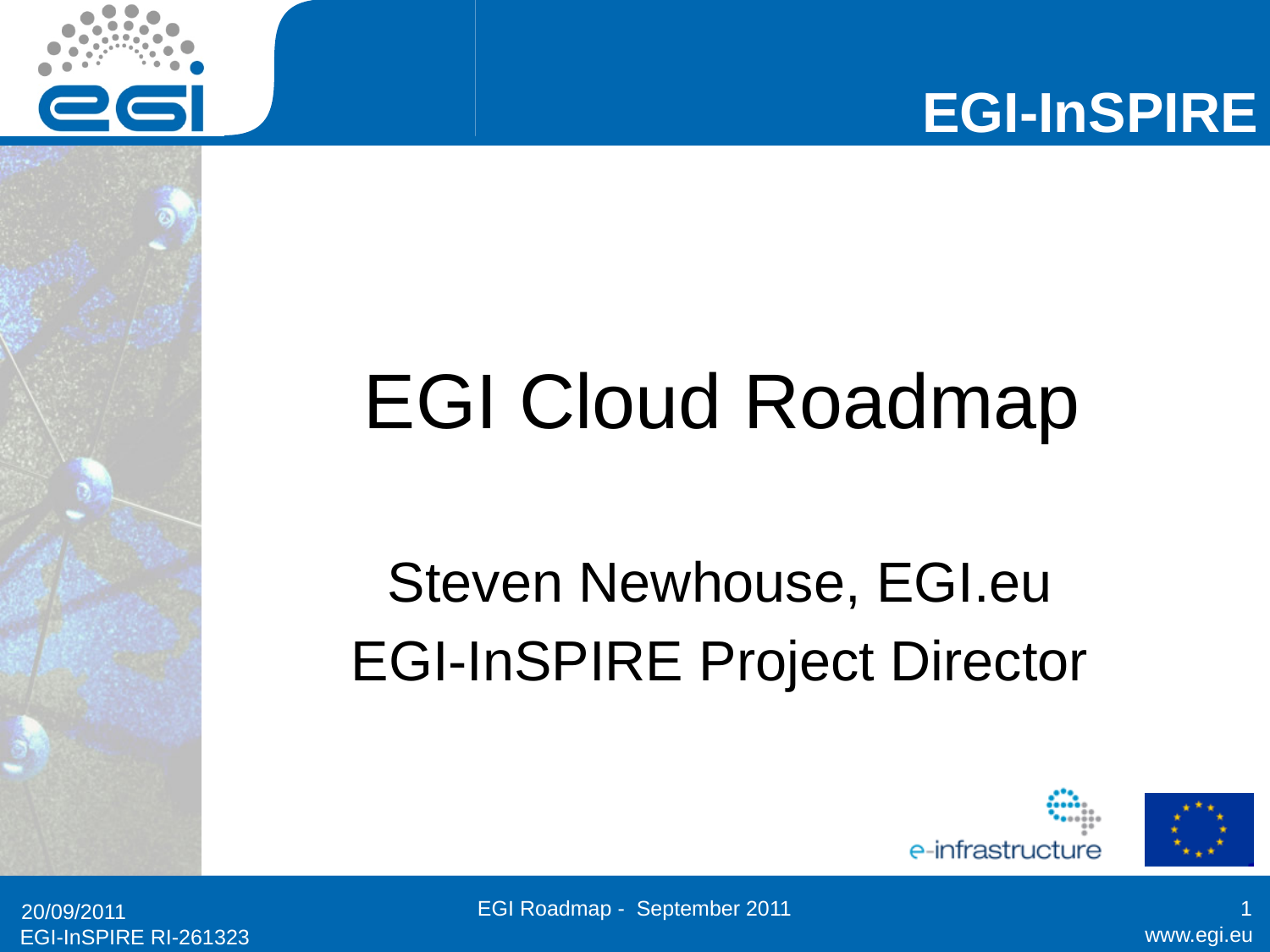

# EGI Cloud Roadmap
Steven Newhouse, EGI.eu
EGI-InSPIRE Project Director
EGI Roadmap -  September 2011
1
20/09/2011